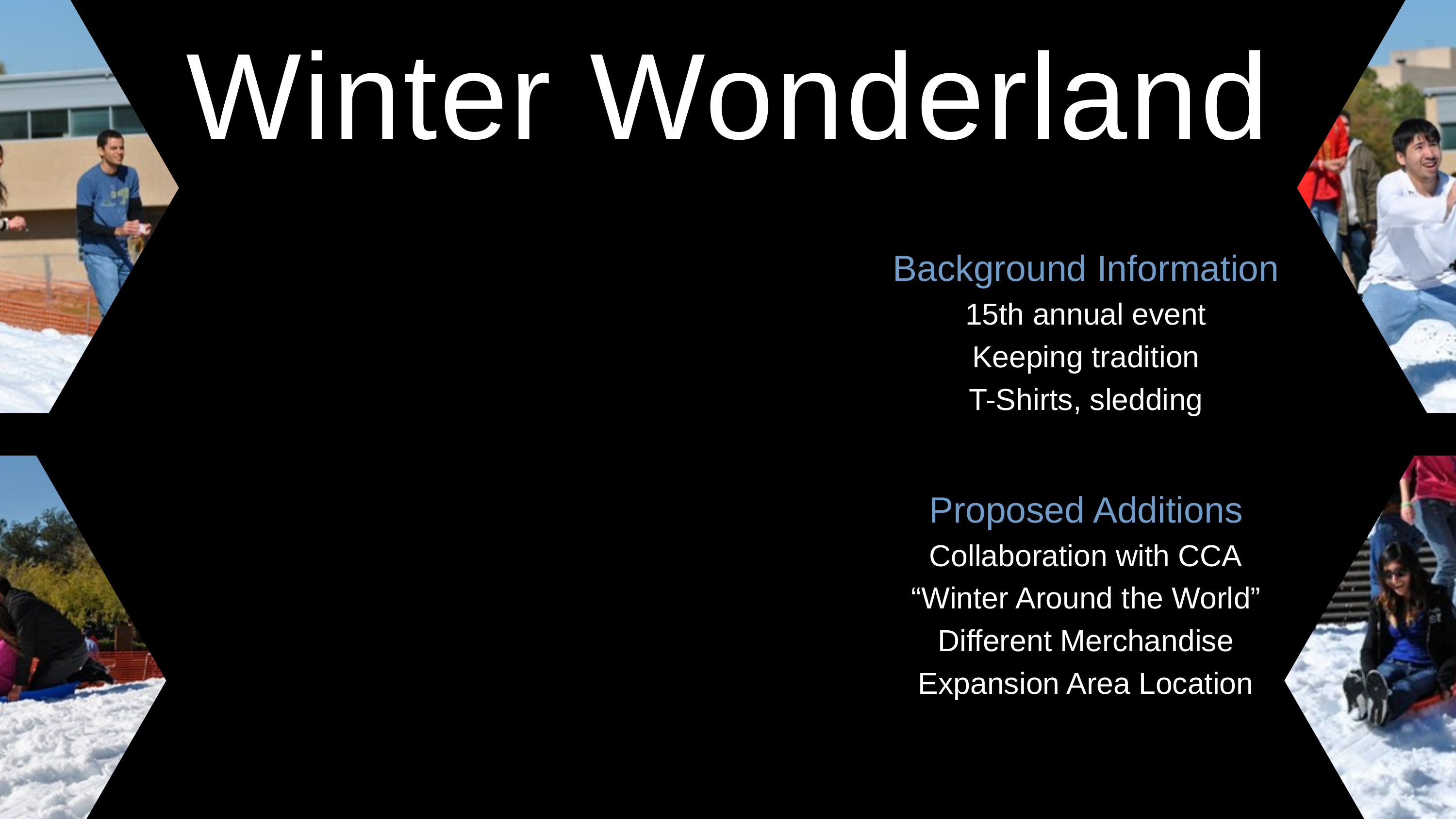

Winter Wonderland
Background Information
15th annual event
Keeping tradition
T-Shirts, sledding

Proposed Additions
Collaboration with CCA
“Winter Around the World”
Different Merchandise
Expansion Area Location